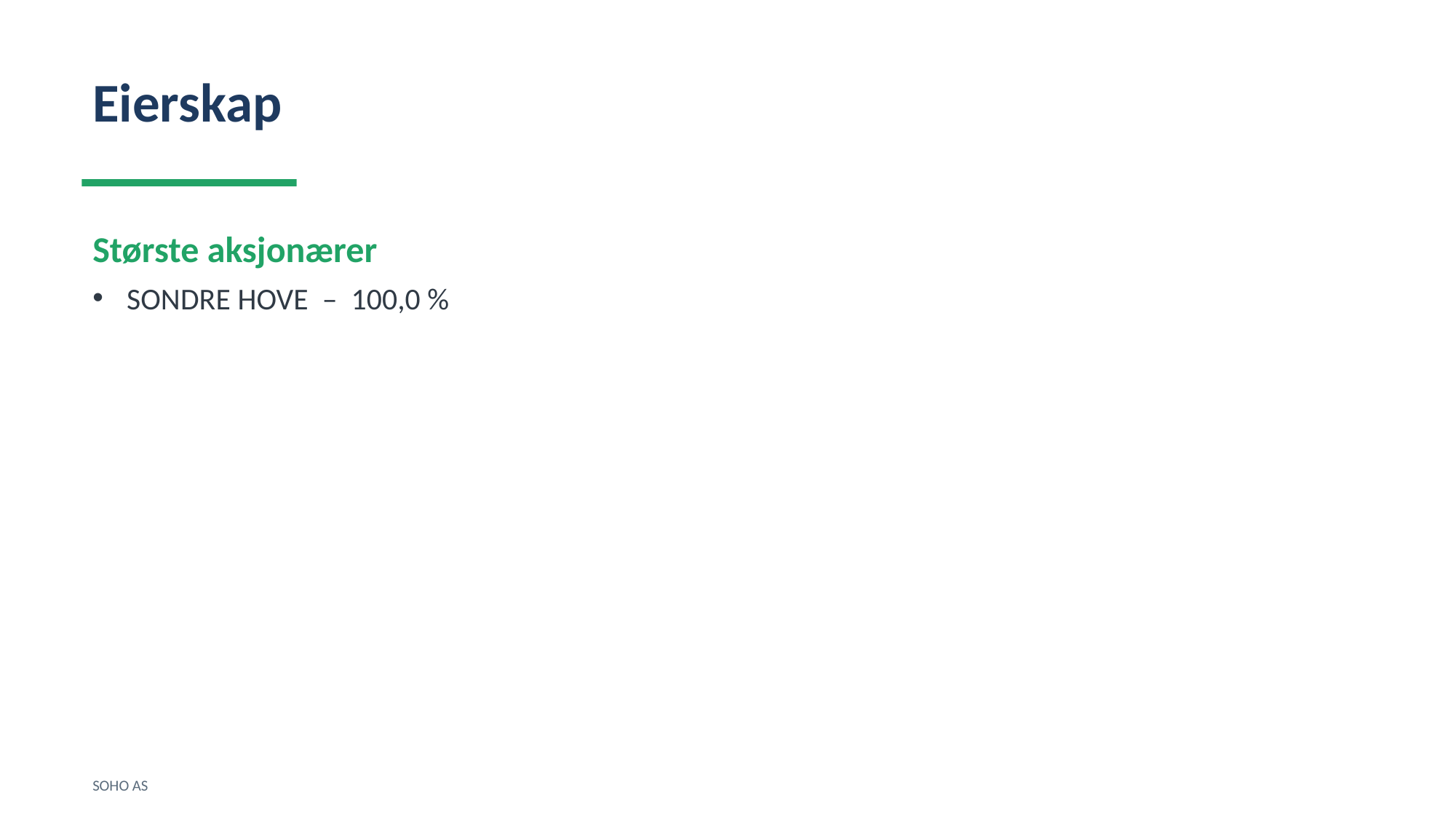

Eierskap

Største aksjonærer
SONDRE HOVE  –  100,0 %
SOHO AS